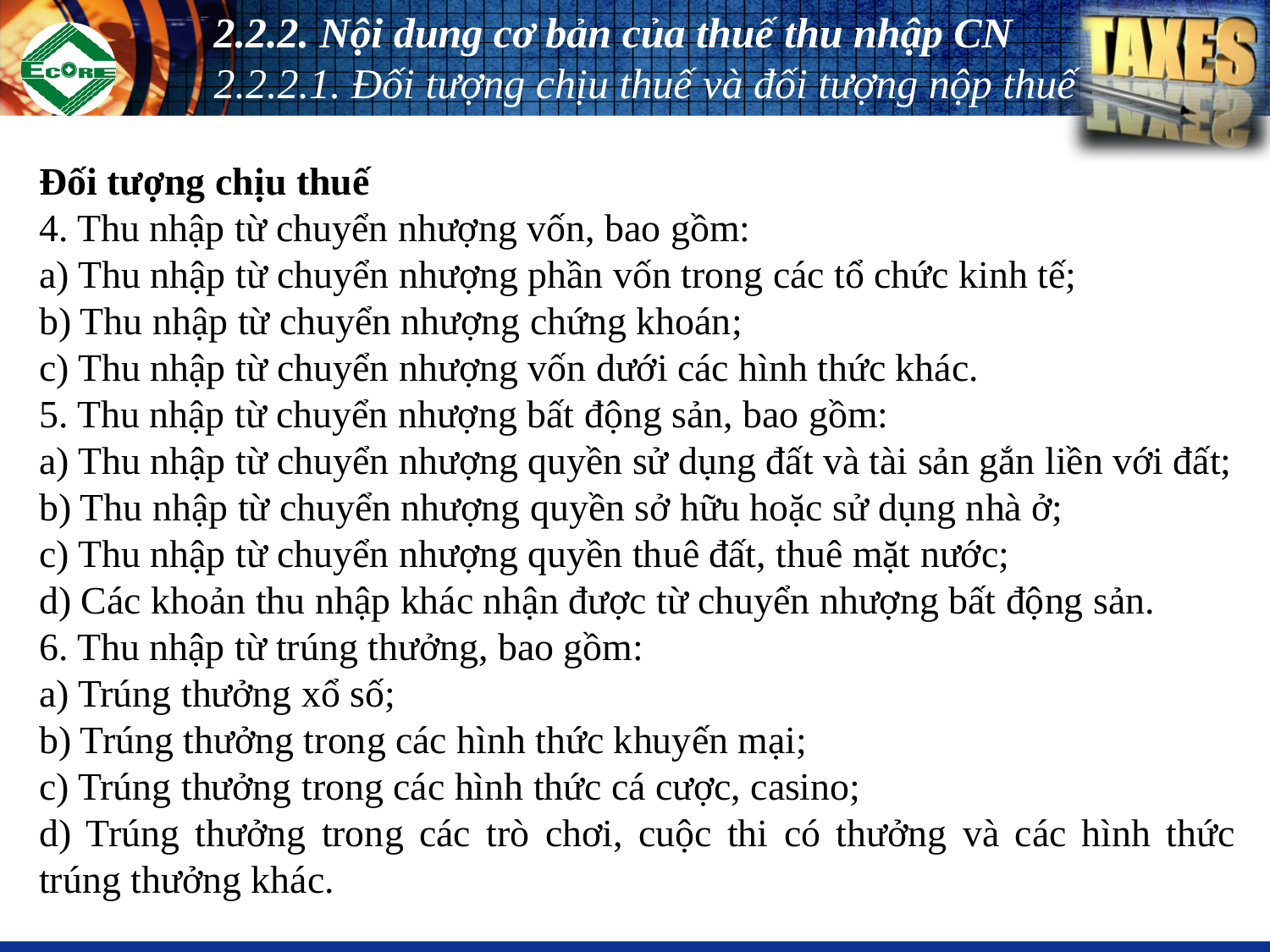

# 2.2.2. Nội dung cơ bản của thuế thu nhập CN 2.2.2.1. Đối tượng chịu thuế và đối tượng nộp thuế
	Đối tượng chịu thuế
	4. Thu nhập từ chuyển nhượng vốn, bao gồm:
	a) Thu nhập từ chuyển nhượng phần vốn trong các tổ chức kinh tế;
	b) Thu nhập từ chuyển nhượng chứng khoán;
	c) Thu nhập từ chuyển nhượng vốn dưới các hình thức khác.
	5. Thu nhập từ chuyển nhượng bất động sản, bao gồm:
	a) Thu nhập từ chuyển nhượng quyền sử dụng đất và tài sản gắn liền với đất;
	b) Thu nhập từ chuyển nhượng quyền sở hữu hoặc sử dụng nhà ở;
	c) Thu nhập từ chuyển nhượng quyền thuê đất, thuê mặt nước;
	d) Các khoản thu nhập khác nhận được từ chuyển nhượng bất động sản.
	6. Thu nhập từ trúng thưởng, bao gồm:
	a) Trúng thưởng xổ số;
	b) Trúng thưởng trong các hình thức khuyến mại;
	c) Trúng thưởng trong các hình thức cá cược, casino;
	d) Trúng thưởng trong các trò chơi, cuộc thi có thưởng và các hình thức trúng thưởng khác.